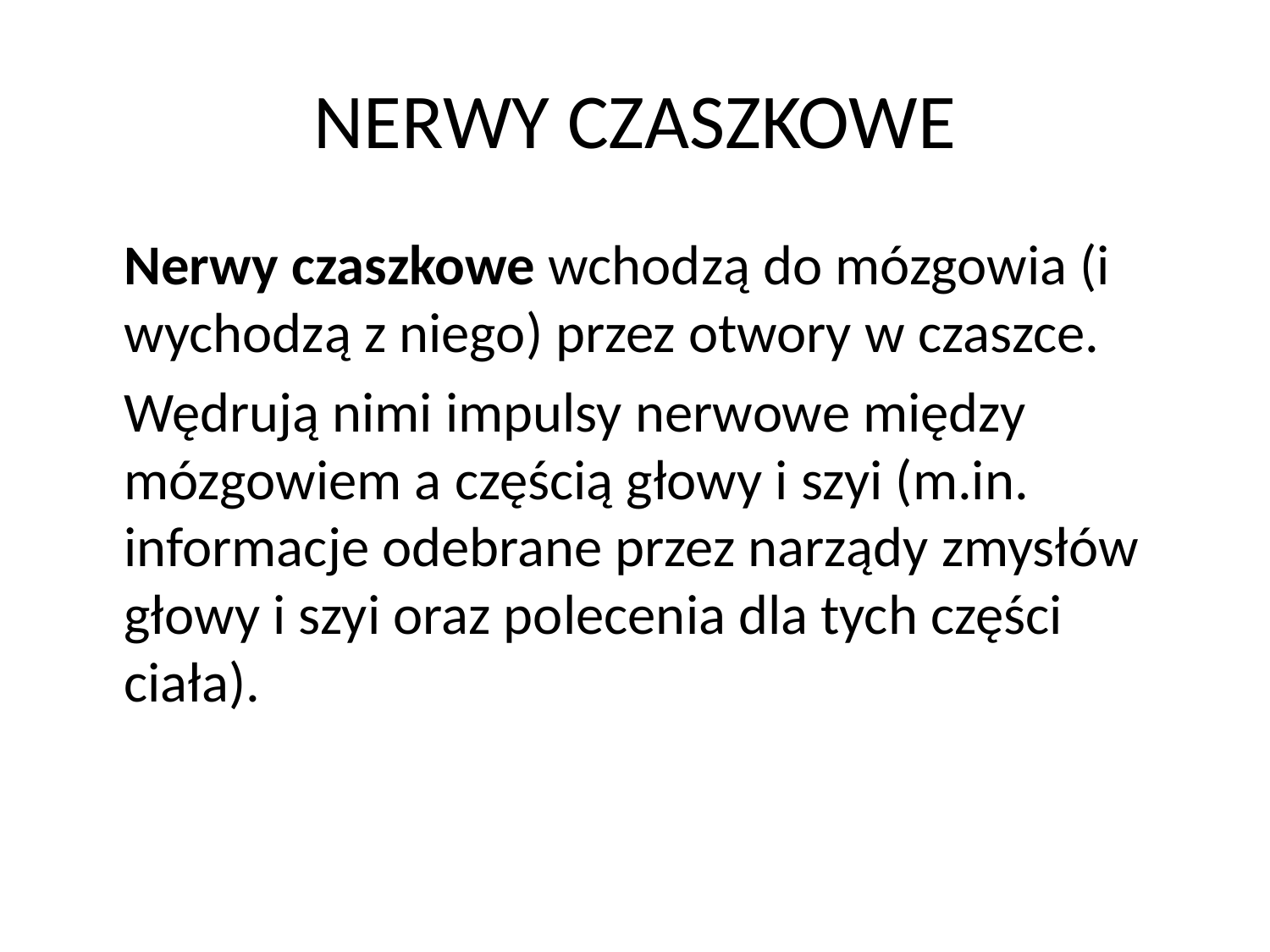

# NERWY CZASZKOWE
	Nerwy czaszkowe wchodzą do mózgowia (i wychodzą z niego) przez otwory w czaszce.
	Wędrują nimi impulsy nerwowe między mózgowiem a częścią głowy i szyi (m.in. informacje odebrane przez narządy zmysłów głowy i szyi oraz polecenia dla tych części ciała).